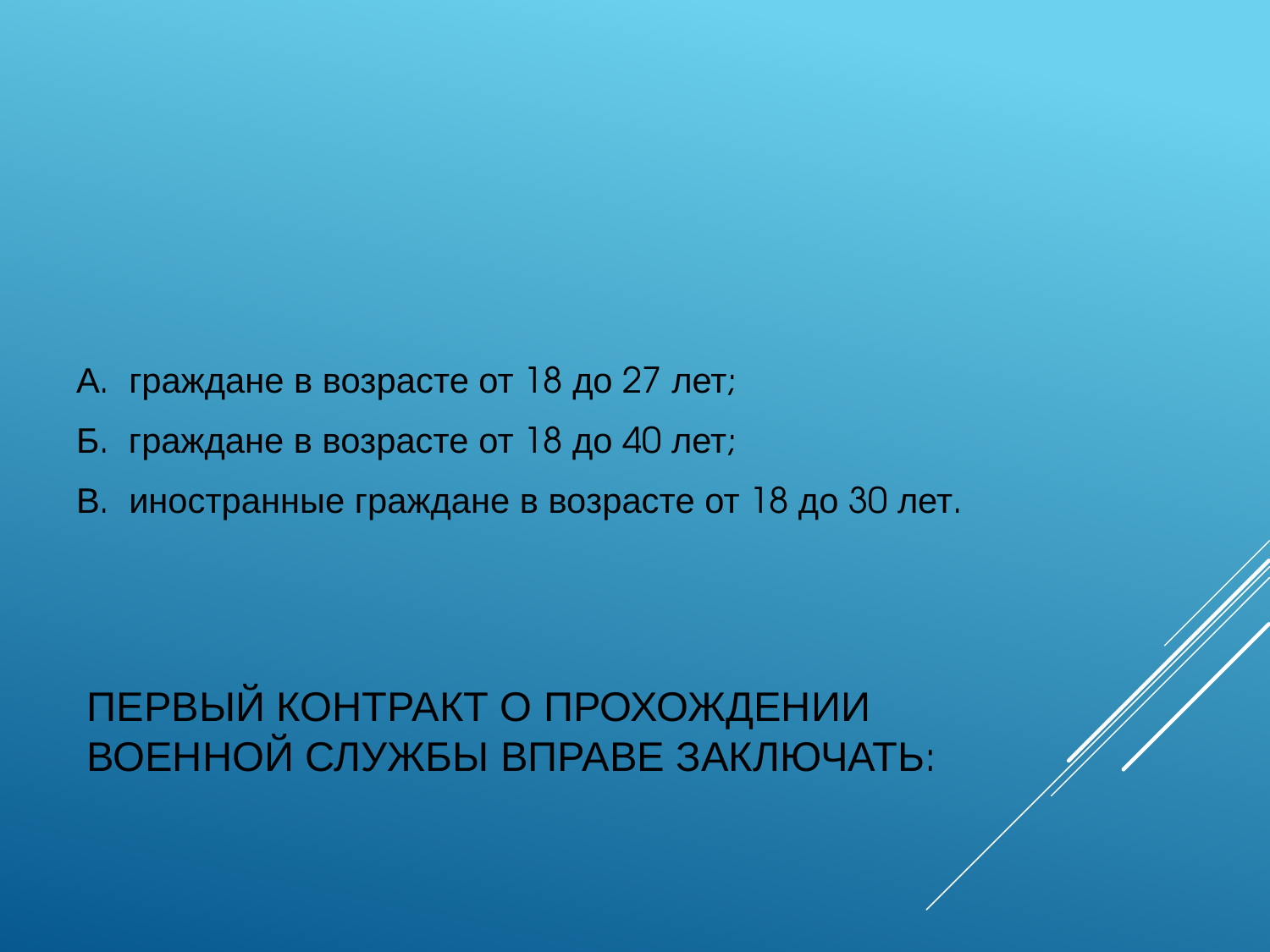

А.  граждане в возрасте от 18 до 27 лет;
Б.  граждане в возрасте от 18 до 40 лет;
В.  иностранные граждане в возрасте от 18 до 30 лет.

# Первый контракт о прохождении военной службы вправе заключать: